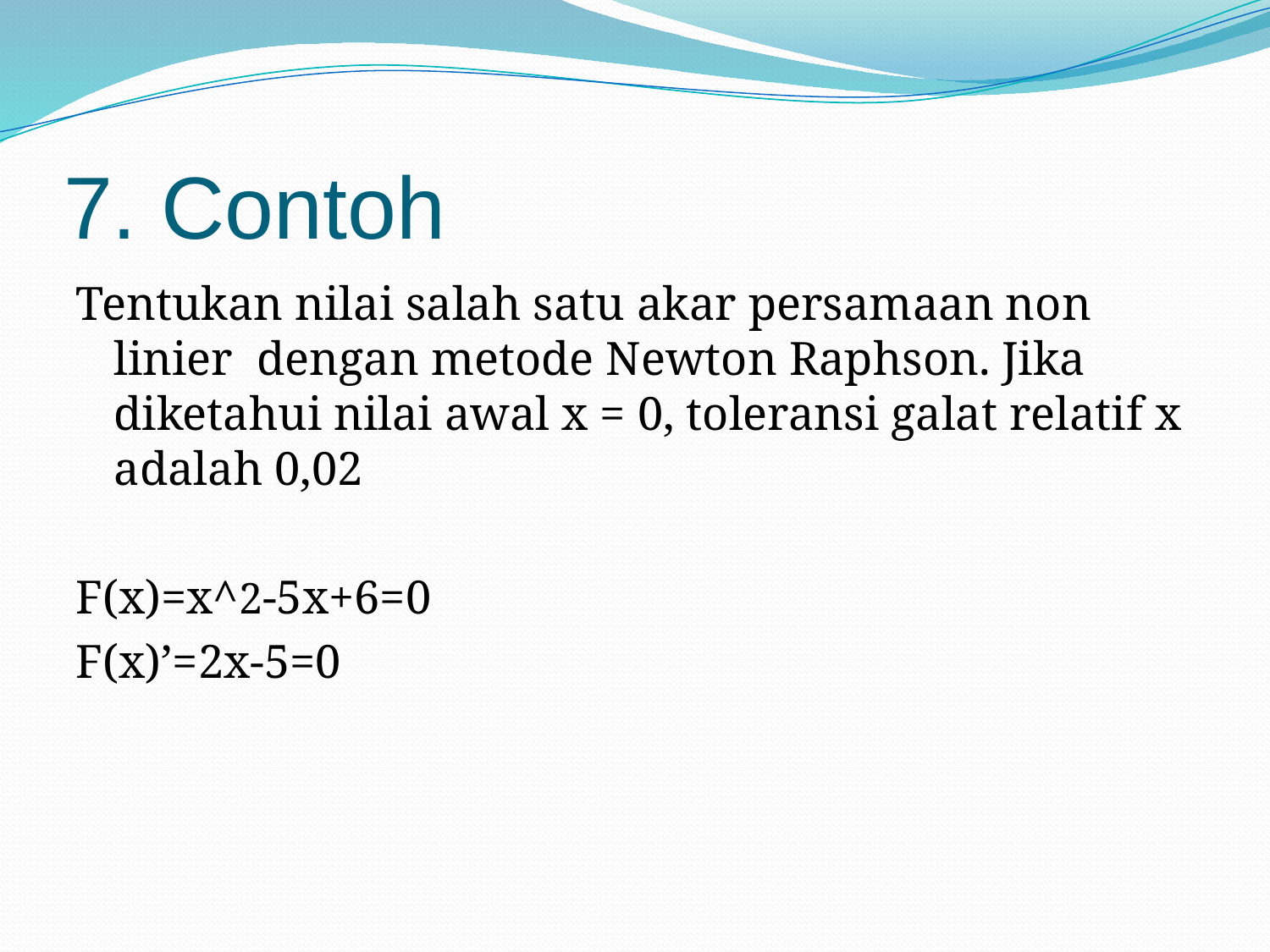

# 7. Contoh
Tentukan nilai salah satu akar persamaan non linier  dengan metode Newton Raphson. Jika diketahui nilai awal x = 0, toleransi galat relatif x adalah 0,02

F(x)=x^2-5x+6=0
F(x)’=2x-5=0